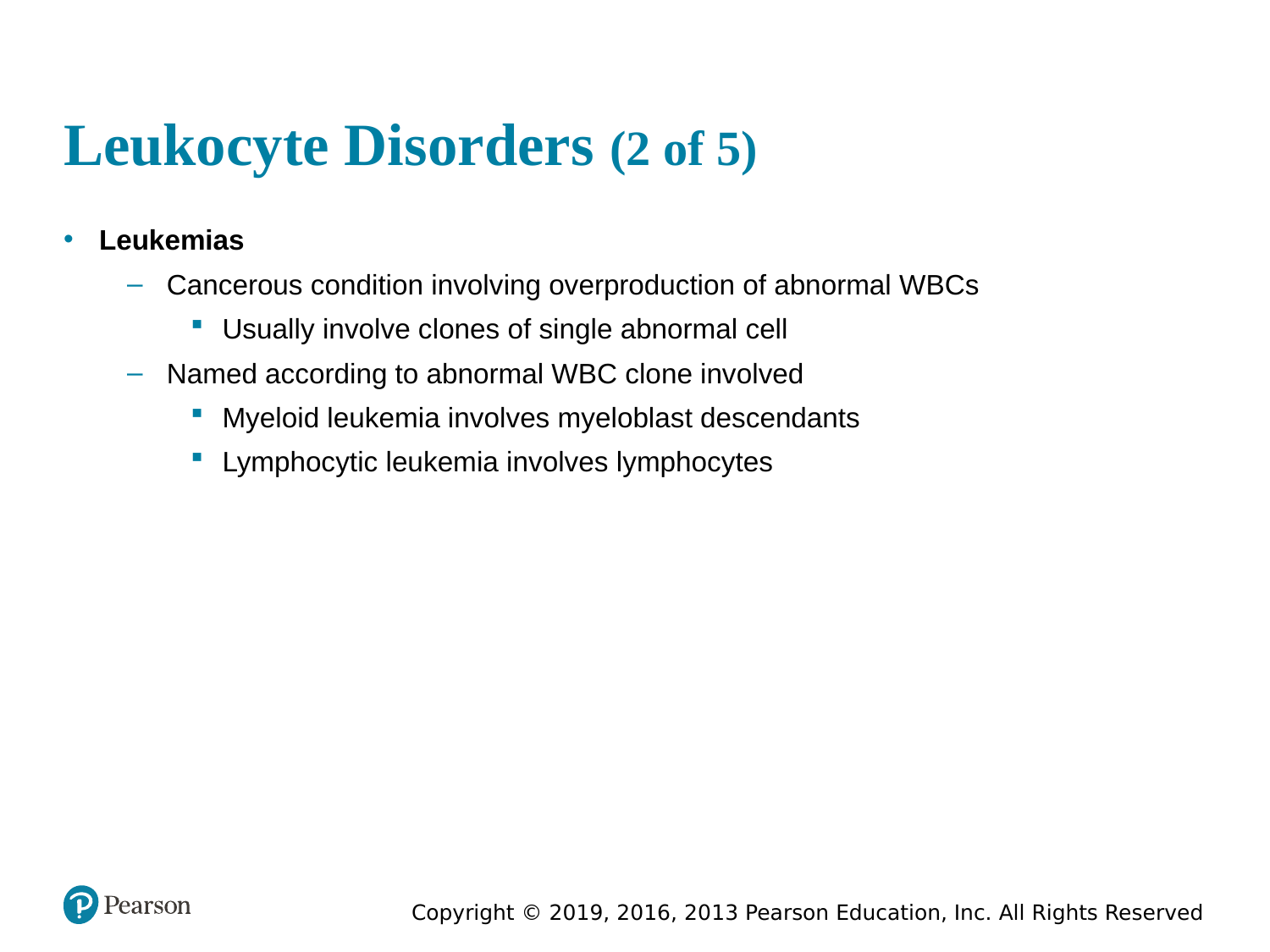

# Leukocyte Disorders (2 of 5)
Leukemias
Cancerous condition involving overproduction of abnormal WBCs
Usually involve clones of single abnormal cell
Named according to abnormal WBC clone involved
Myeloid leukemia involves myeloblast descendants
Lymphocytic leukemia involves lymphocytes